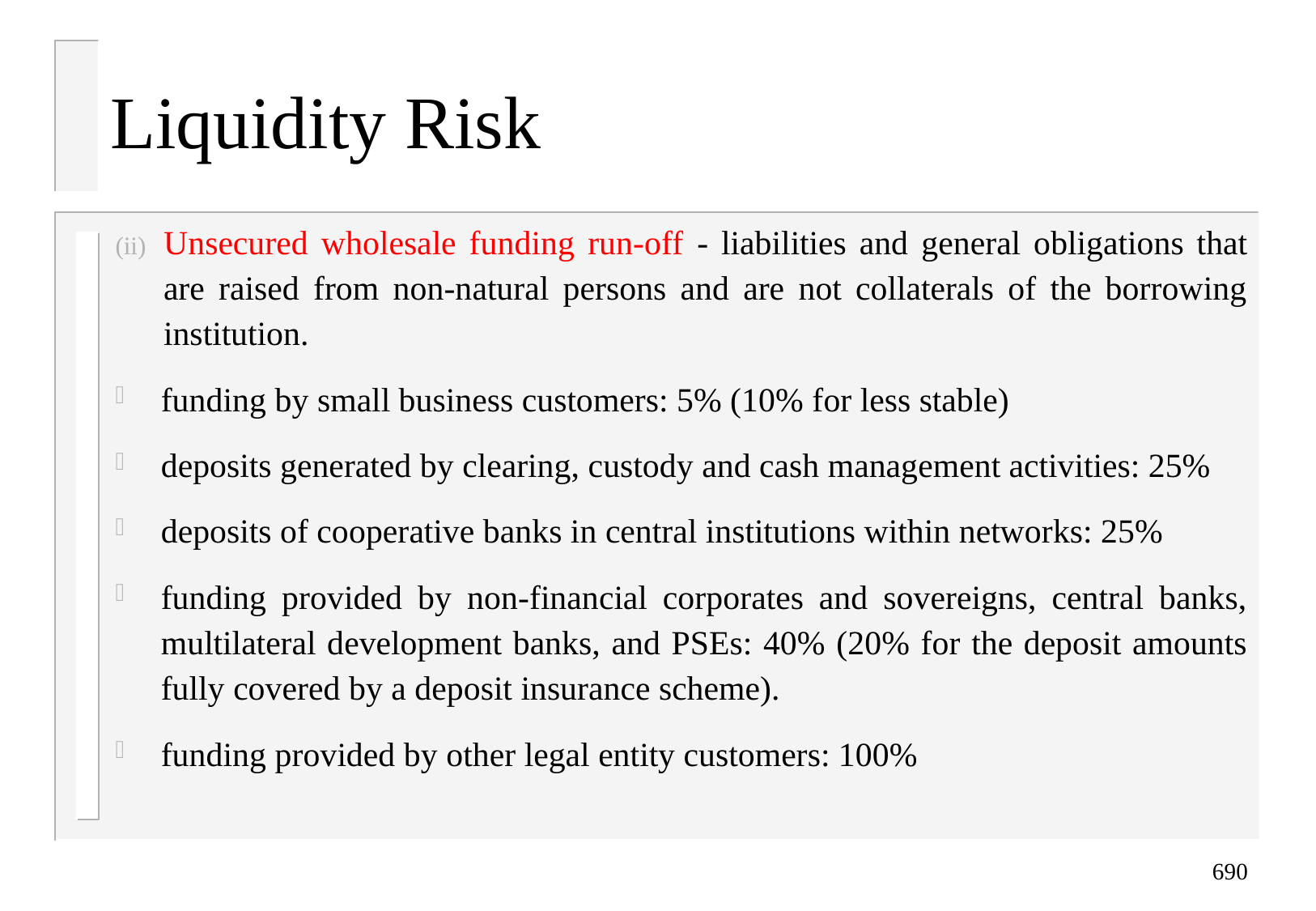

# Liquidity Risk
Unsecured wholesale funding run-off - liabilities and general obligations that are raised from non-natural persons and are not collaterals of the borrowing institution.
funding by small business customers: 5% (10% for less stable)
deposits generated by clearing, custody and cash management activities: 25%
deposits of cooperative banks in central institutions within networks: 25%
funding provided by non-financial corporates and sovereigns, central banks, multilateral development banks, and PSEs: 40% (20% for the deposit amounts fully covered by a deposit insurance scheme).
funding provided by other legal entity customers: 100%

690